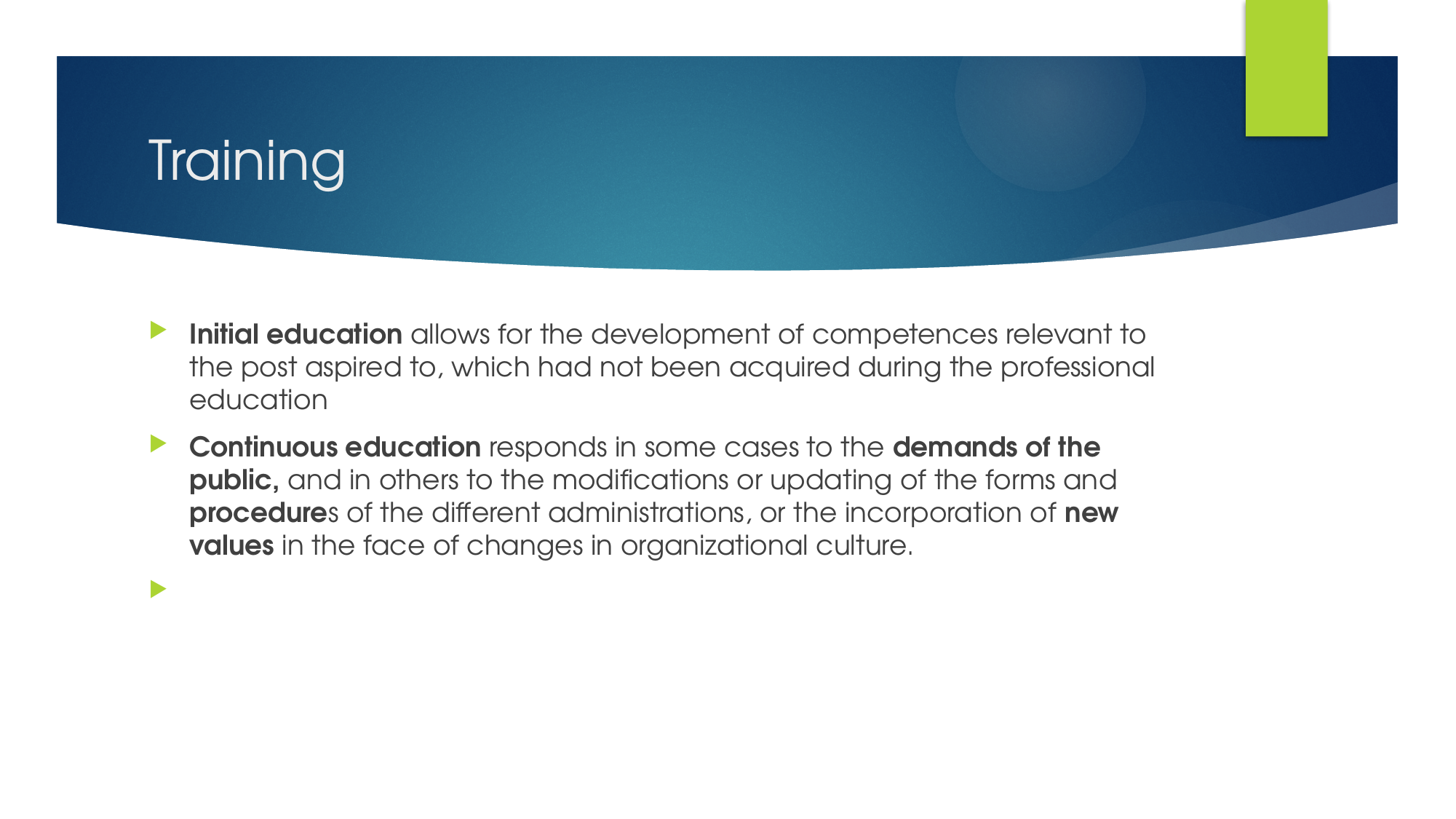

# Training
Initial education allows for the development of competences relevant to the post aspired to, which had not been acquired during the professional education
Continuous education responds in some cases to the demands of the public, and in others to the modifications or updating of the forms and procedures of the different administrations, or the incorporation of new values in the face of changes in organizational culture.